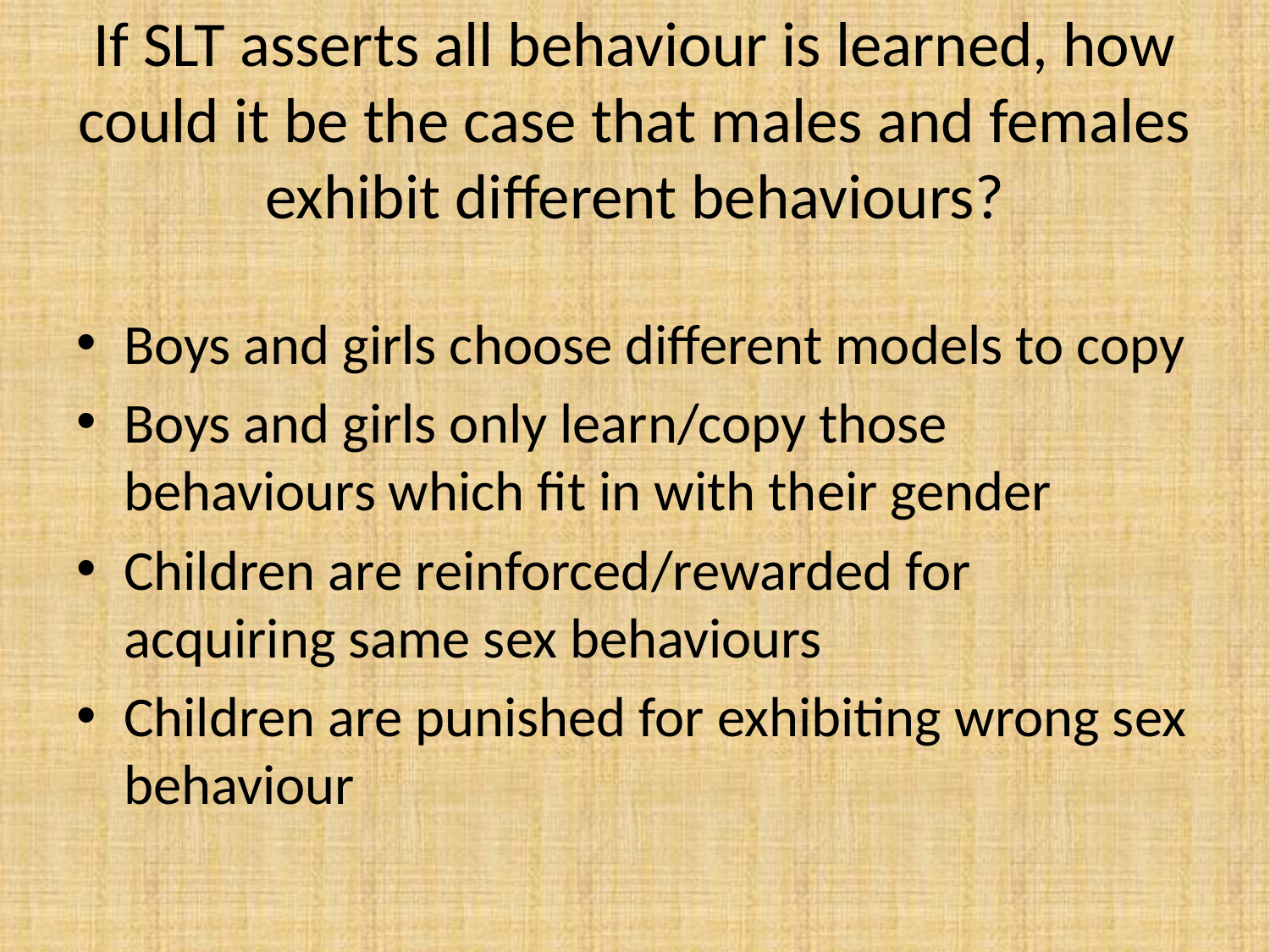

# If SLT asserts all behaviour is learned, how could it be the case that males and females exhibit different behaviours?

Boys and girls choose different models to copy
Boys and girls only learn/copy those behaviours which fit in with their gender
Children are reinforced/rewarded for acquiring same sex behaviours
Children are punished for exhibiting wrong sex behaviour